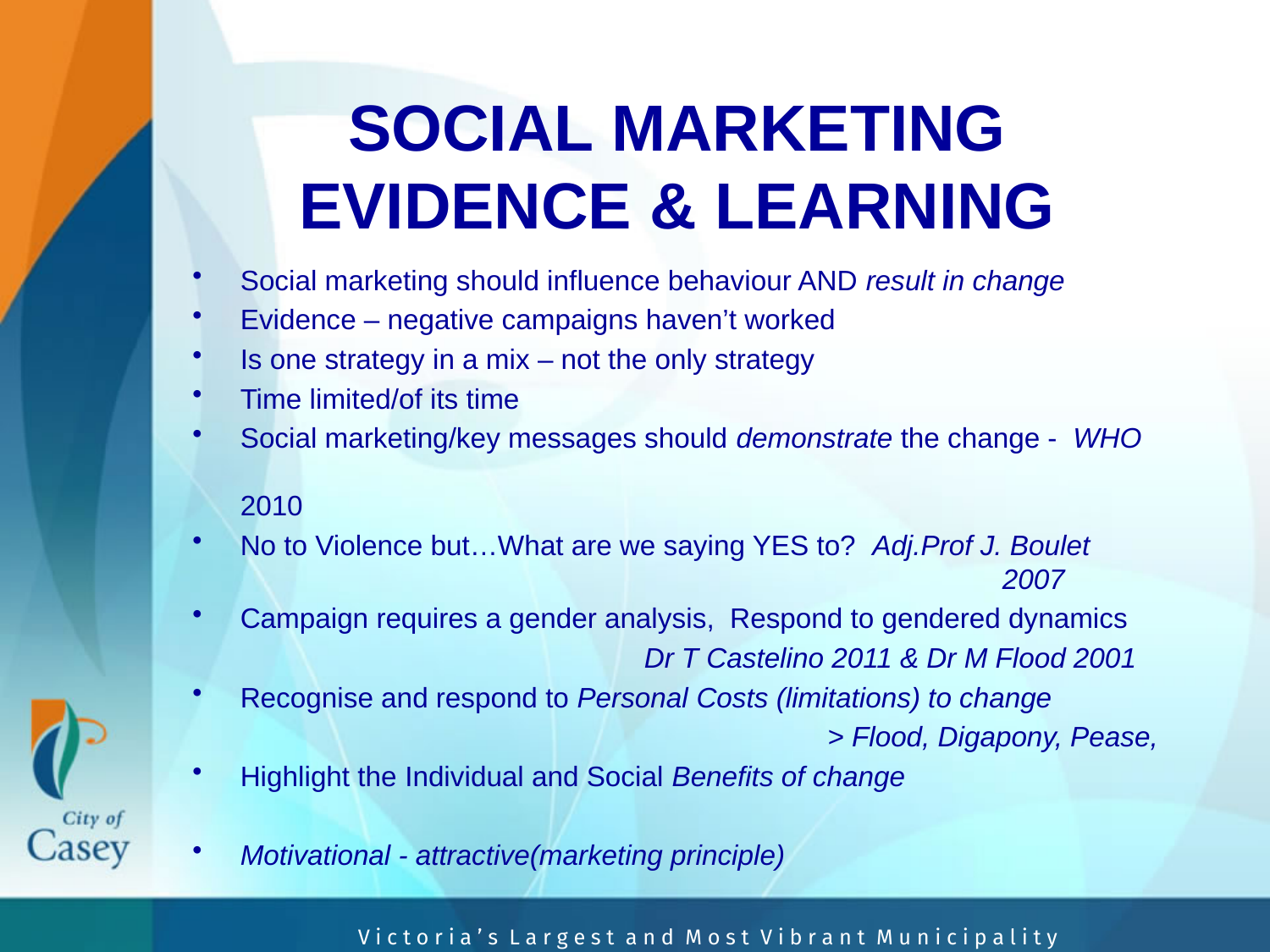

# SOCIAL MARKETING EVIDENCE & LEARNING
Social marketing should influence behaviour AND result in change
Evidence – negative campaigns haven’t worked
Is one strategy in a mix – not the only strategy
Time limited/of its time
Social marketing/key messages should demonstrate the change -  WHO 							2010
No to Violence but…What are we saying YES to?  Adj.Prof J. Boulet 							2007
Campaign requires a gender analysis,  Respond to gendered dynamics
			         Dr T Castelino 2011 & Dr M Flood 2001
Recognise and respond to Personal Costs (limitations) to change
					> Flood, Digapony, Pease,
Highlight the Individual and Social Benefits of change

Motivational - attractive(marketing principle)